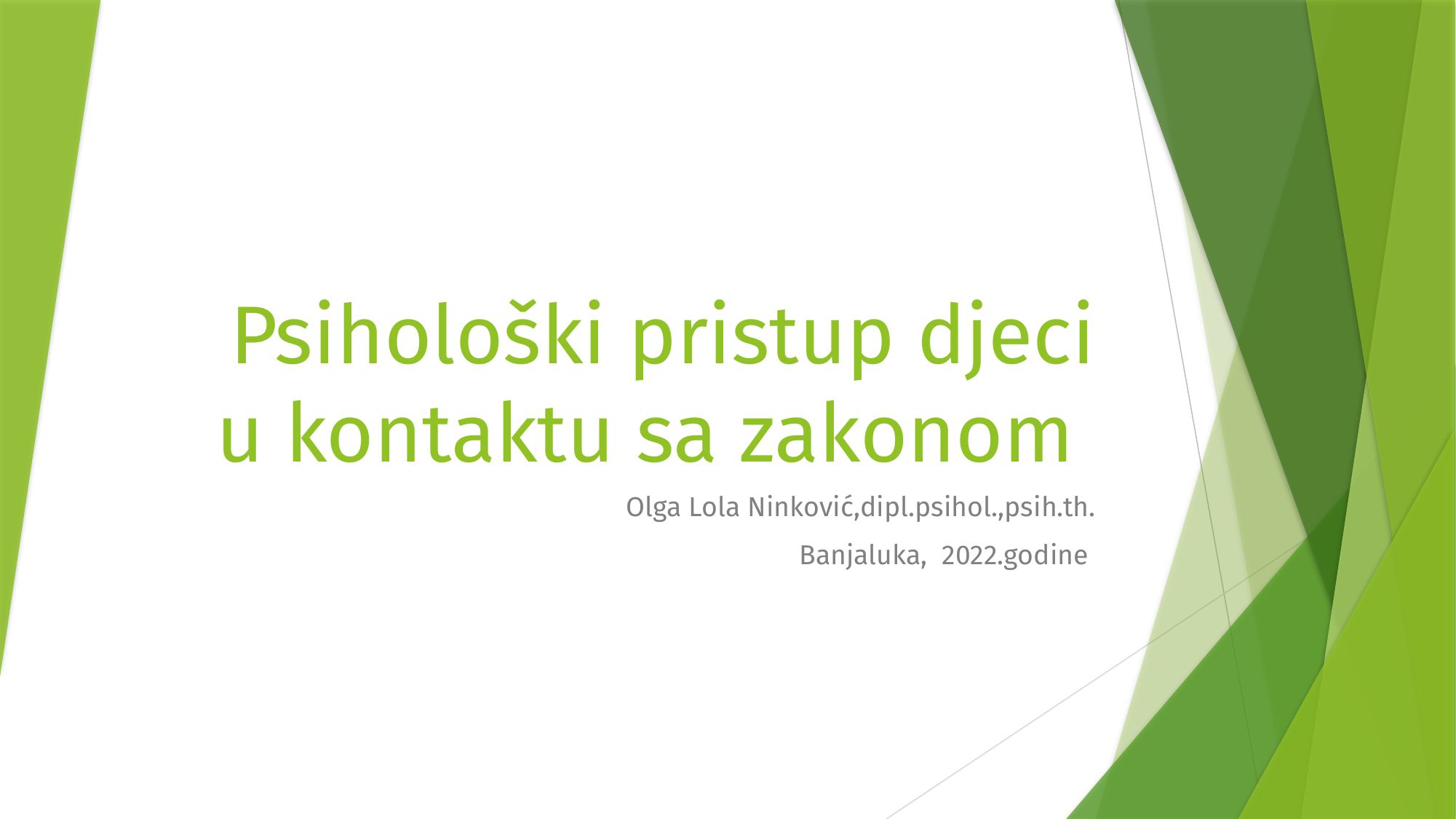

# Psihološki pristup djeci u kontaktu sa zakonom
Olga Lola Ninković,dipl.psihol.,psih.th.
Banjaluka,  2022.godine